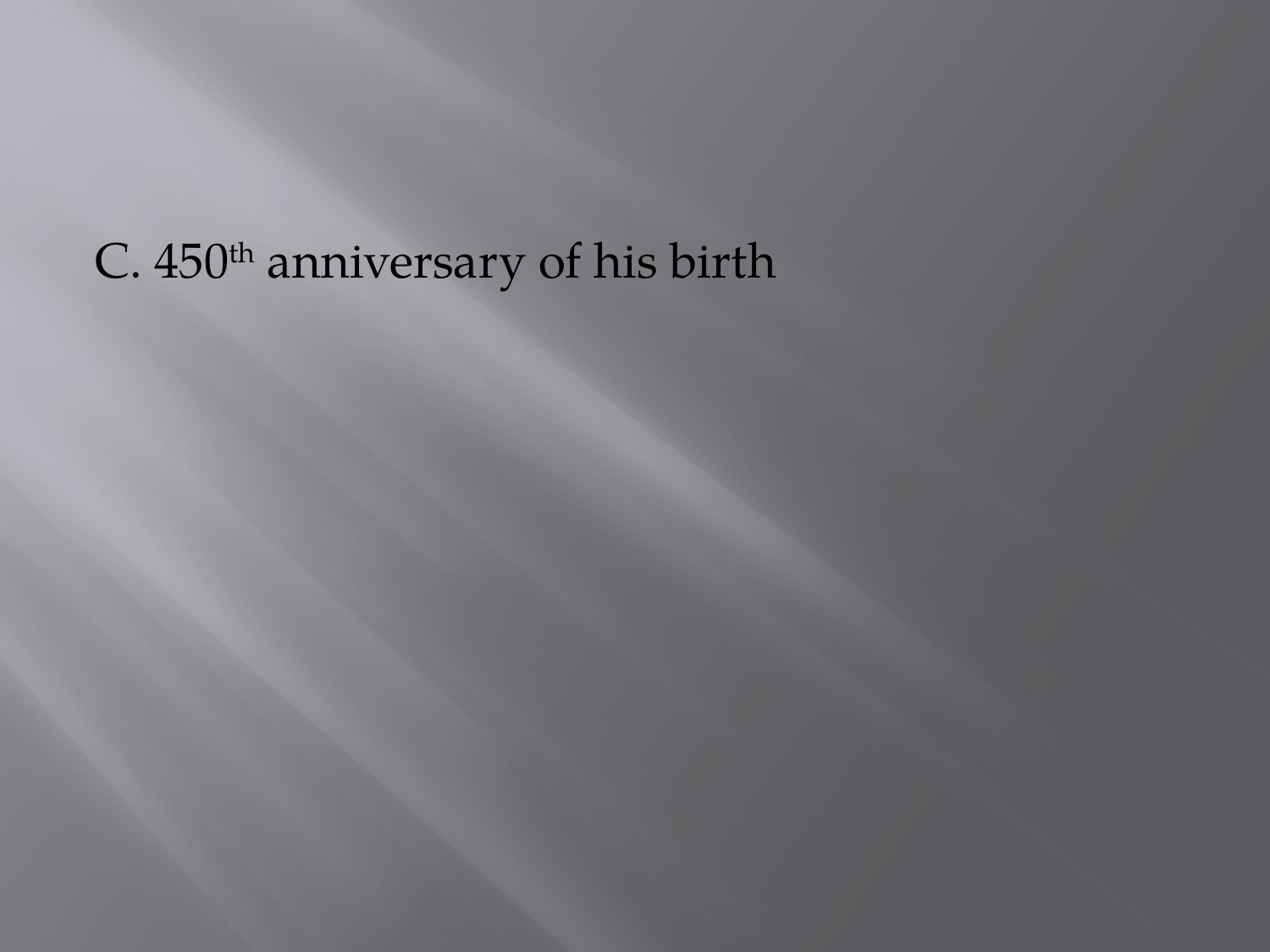

#
C. 450th anniversary of his birth